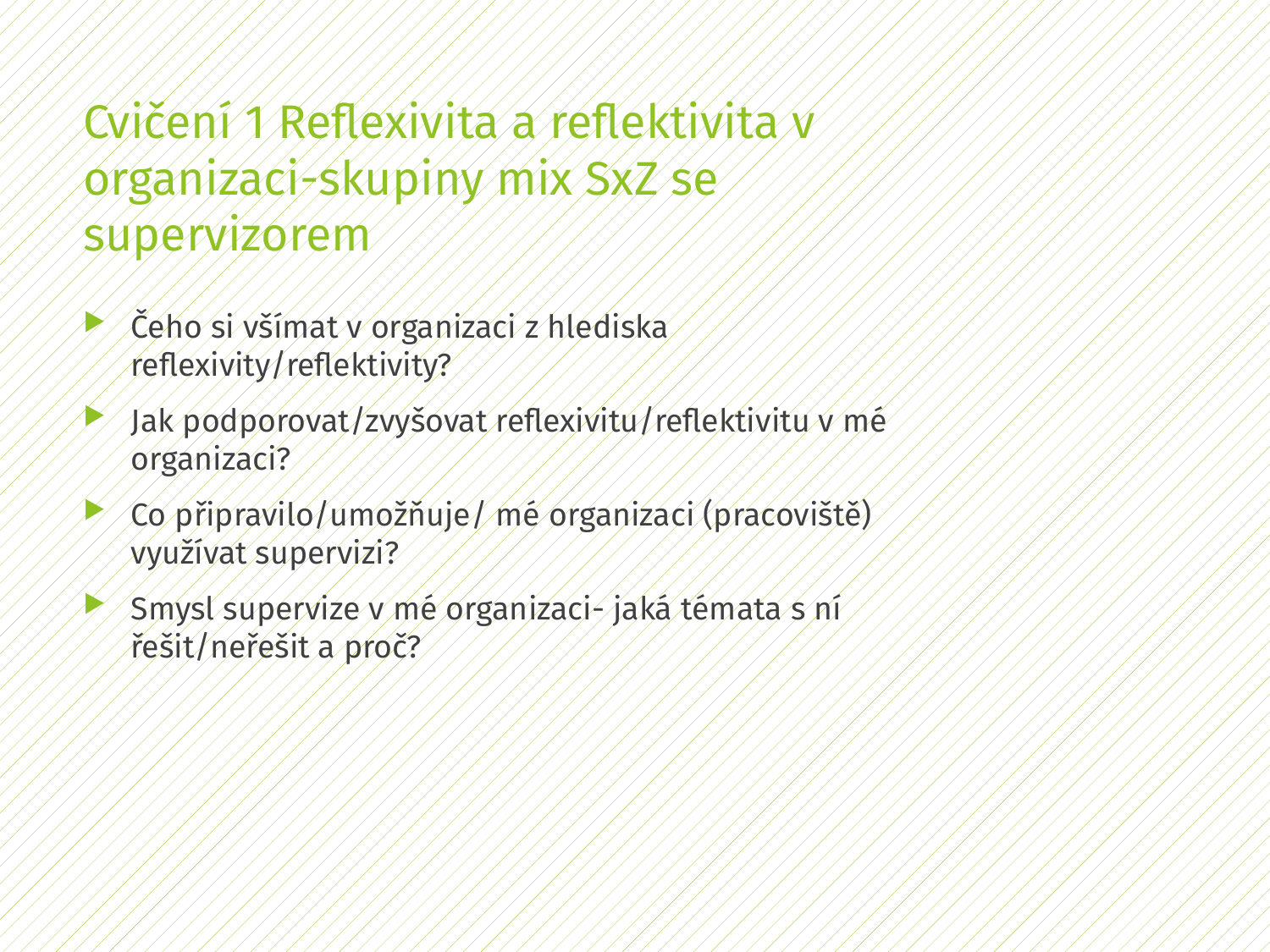

# Cvičení 1 Reflexivita a reflektivita v organizaci-skupiny mix SxZ se supervizorem
Čeho si všímat v organizaci z hlediska reflexivity/reflektivity?
Jak podporovat/zvyšovat reflexivitu/reflektivitu v mé organizaci?
Co připravilo/umožňuje/ mé organizaci (pracoviště) využívat supervizi?
Smysl supervize v mé organizaci- jaká témata s ní řešit/neřešit a proč?